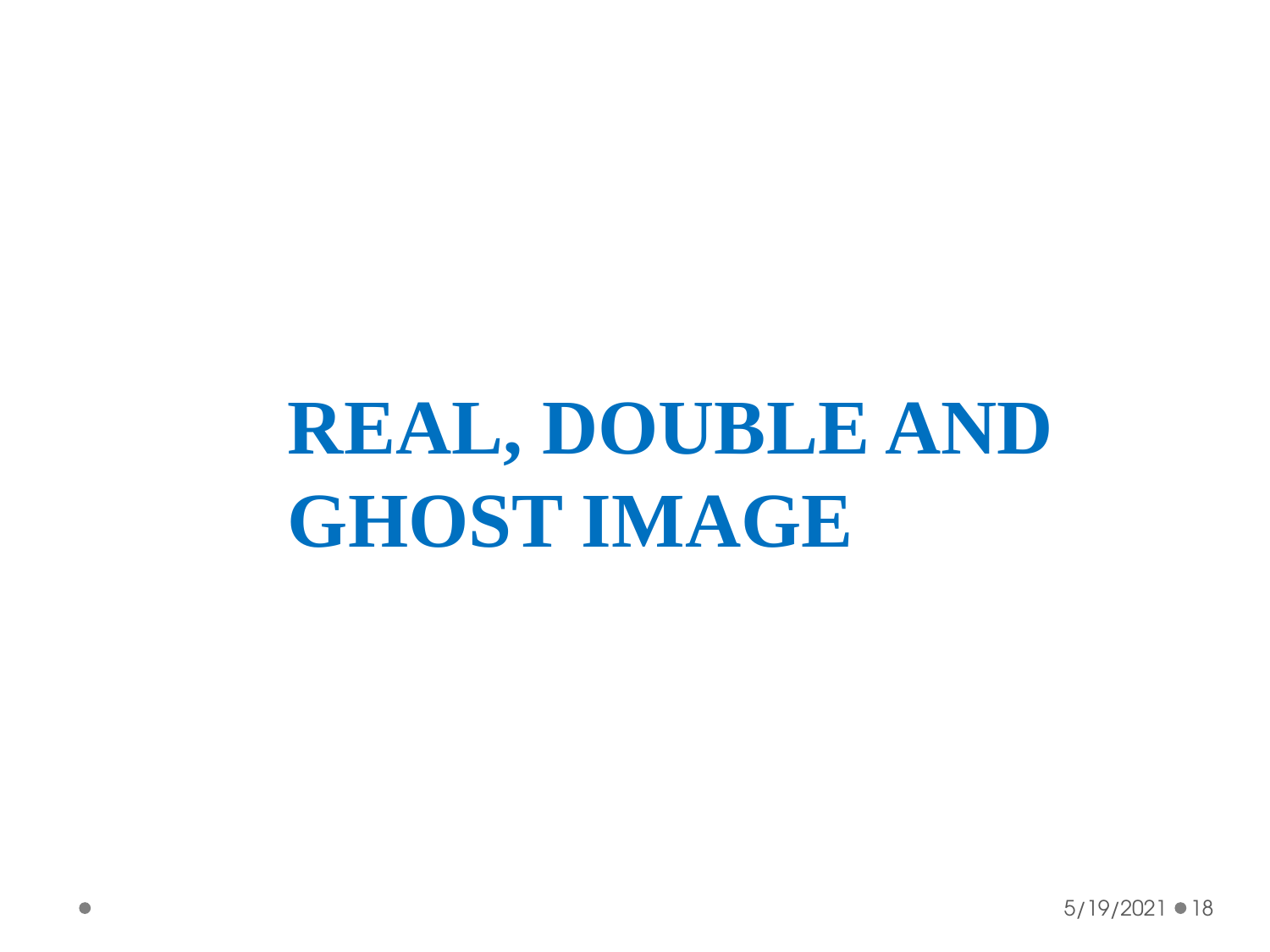

#
REAL, DOUBLE AND GHOST IMAGE
5/19/2021
18